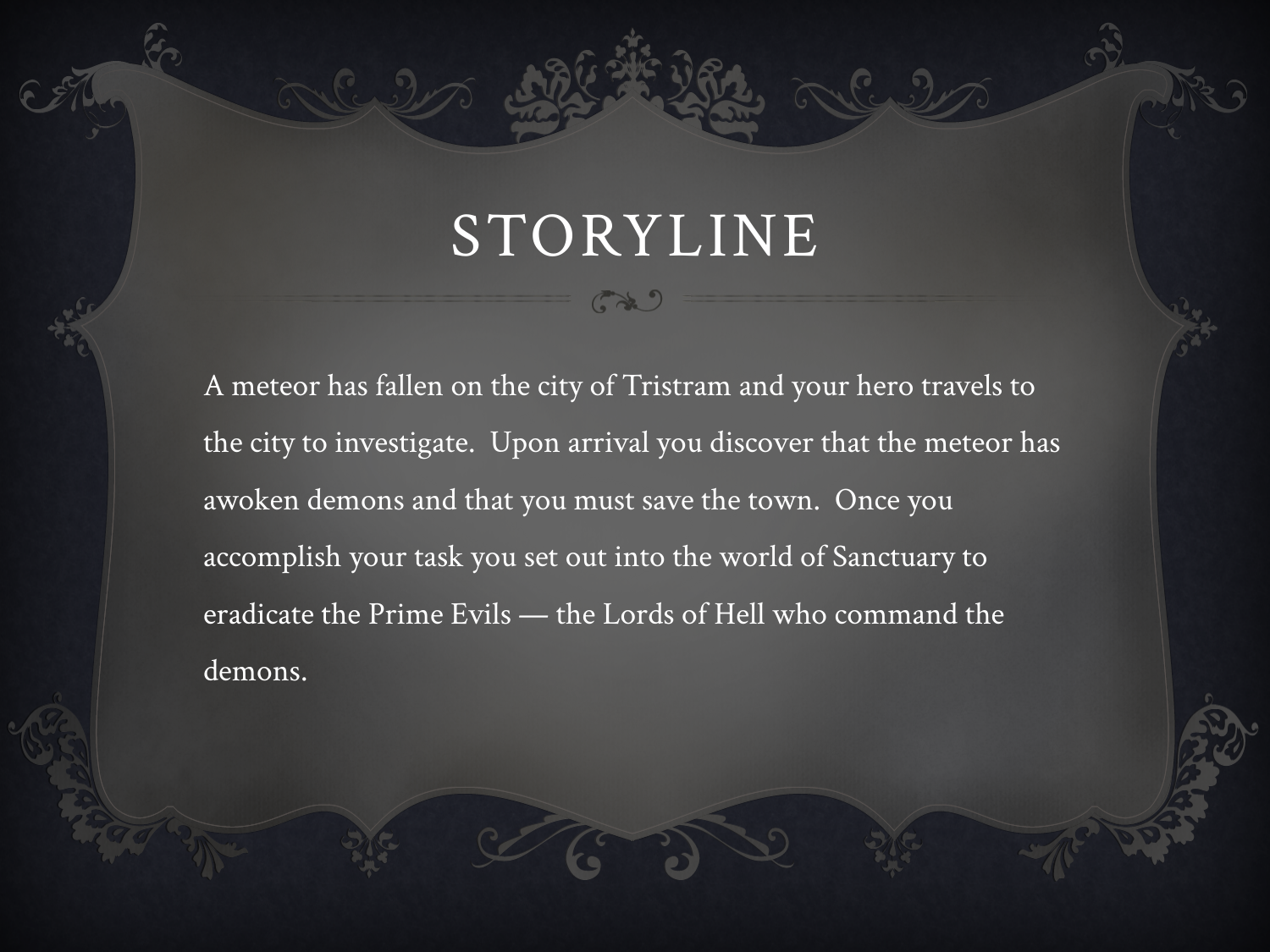

# Storyline
A meteor has fallen on the city of Tristram and your hero travels to the city to investigate.  Upon arrival you discover that the meteor has awoken demons and that you must save the town.  Once you accomplish your task you set out into the world of Sanctuary to eradicate the Prime Evils — the Lords of Hell who command the demons.